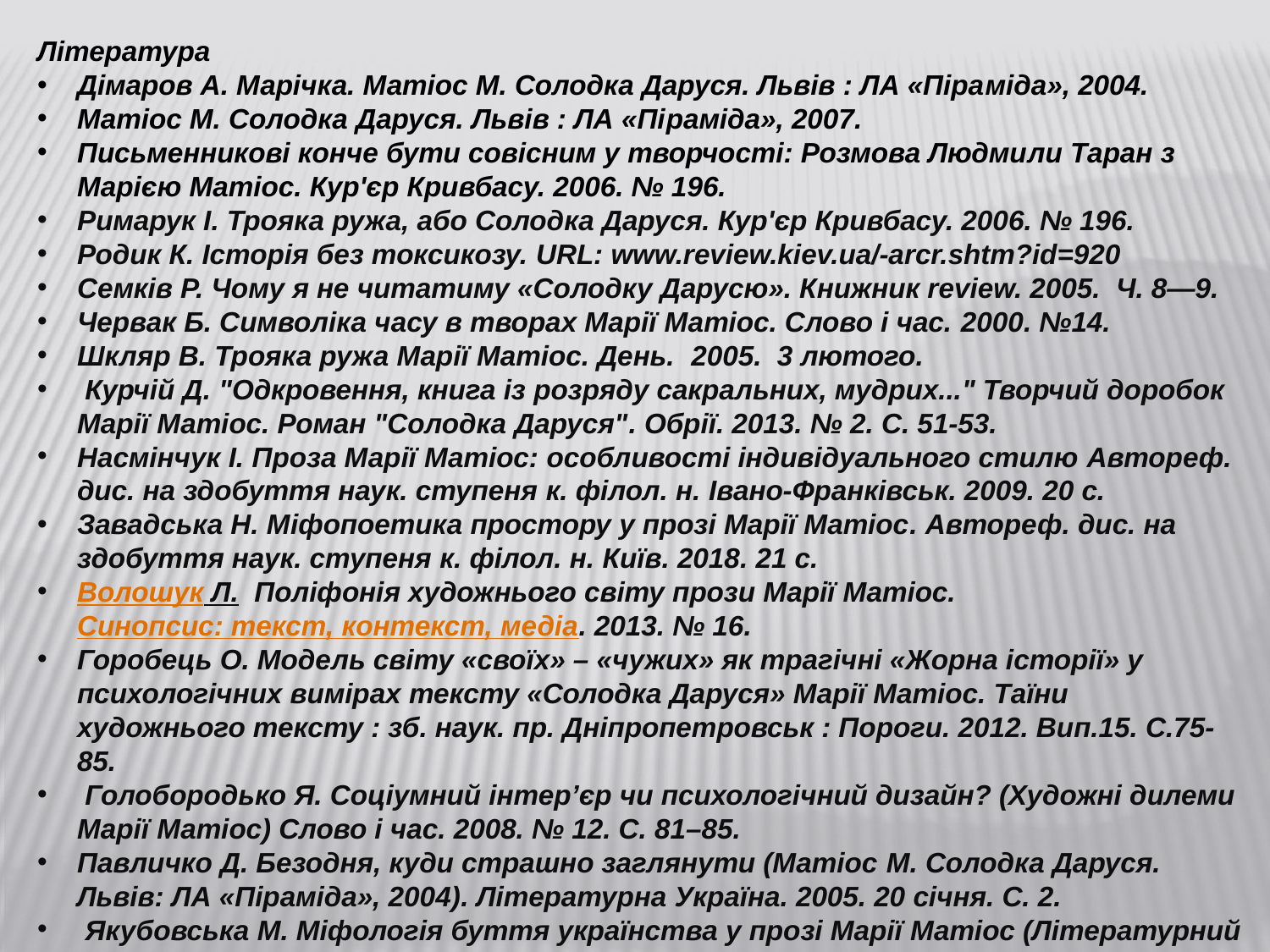

Література
Дімаров А. Марічка. Матіос М. Солодка Даруся. Львів : ЛА «Піра­міда», 2004.
Матіос М. Солодка Даруся. Львів : ЛА «Піраміда», 2007.
Письменникові конче бути совісним у творчості: Розмова Людми­ли Таран з Марією Матіос. Кур'єр Кривбасу. 2006. № 196.
Римарук І. Трояка ружа, або Солодка Даруся. Кур'єр Кривбасу. 2006. № 196.
Родик К. Історія без токсикозу. URL: www.review.kiev.ua/-arcr.shtm?id=920
Семків Р. Чому я не читатиму «Солодку Дарусю». Книжник review. 2005.  Ч. 8—9.
Червак Б. Символіка часу в творах Марії Матіос. Слово і час. 2000. №14.
Шкляр В. Трояка ружа Марії Матіос. День.  2005.  3 лютого.
 Курчій Д. "Одкровення, книга із розряду сакральних, мудрих..." Творчий доробок Марії Матіос. Роман "Солодка Даруся". Обрії. 2013. № 2. С. 51-53.
Насмінчук І. Проза Марії Матіос: особливості індивідуального стилю Автореф. дис. на здобуття наук. ступеня к. філол. н. Івано-Франківськ. 2009. 20 с.
Завадська Н. Міфопоетика простору у прозі Марії Матіос. Автореф. дис. на здобуття наук. ступеня к. філол. н. Київ. 2018. 21 с.
Волошук Л.  Поліфонія художнього світу прози Марії Матіос. Синопсис: текст, контекст, медіа. 2013. № 16.
Горобець О. Модель світу «своїх» – «чужих» як трагічні «Жорна історії» у психологічних вимірах тексту «Солодка Даруся» Марії Матіос. Таїни художнього тексту : зб. наук. пр. Дніпропетровськ : Пороги. 2012. Вип.15. С.75-85.
 Голобородько Я. Соціумний інтер’єр чи психологічний дизайн? (Художні дилеми Марії Матіос) Слово і час. 2008. № 12. С. 81–85.
Павличко Д. Безодня, куди страшно заглянути (Матіос М. Солодка Даруся. Львів: ЛА «Піраміда», 2004). Літературна Україна. 2005. 20 січня. С. 2.
 Якубовська М. Міфологія буття українства у прозі Марії Матіос (Літературний портрет Марії Матіос). Львів, 2005.
Бондар-Терещенко И. Мария Матиос. Жизнь от руки. URL: http://www.review.kiev.ua